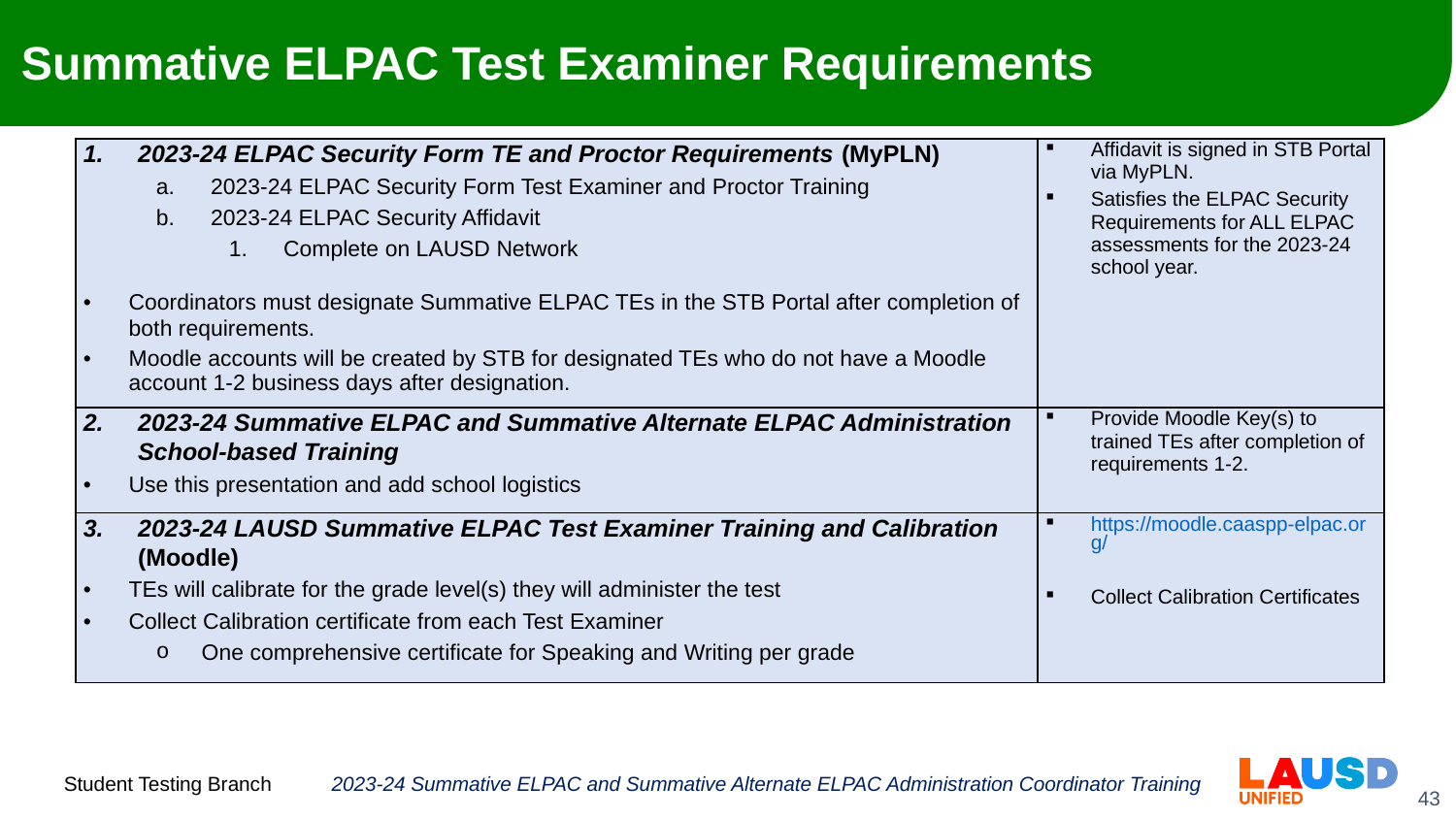

# Summative ELPAC Test Examiner Requirements
| 2023-24 ELPAC Security Form TE and Proctor Requirements (MyPLN) 2023-24 ELPAC Security Form Test Examiner and Proctor Training 2023-24 ELPAC Security Affidavit Complete on LAUSD Network Coordinators must designate Summative ELPAC TEs in the STB Portal after completion of both requirements. Moodle accounts will be created by STB for designated TEs who do not have a Moodle account 1-2 business days after designation. | Affidavit is signed in STB Portal via MyPLN. Satisfies the ELPAC Security Requirements for ALL ELPAC assessments for the 2023-24 school year. |
| --- | --- |
| 2023-24 Summative ELPAC and Summative Alternate ELPAC Administration School-based Training Use this presentation and add school logistics | Provide Moodle Key(s) to trained TEs after completion of requirements 1-2. |
| 2023-24 LAUSD Summative ELPAC Test Examiner Training and Calibration (Moodle) TEs will calibrate for the grade level(s) they will administer the test Collect Calibration certificate from each Test Examiner One comprehensive certificate for Speaking and Writing per grade | https://moodle.caaspp-elpac.org/ Collect Calibration Certificates |

2023-24 Summative ELPAC and Summative Alternate ELPAC Administration Coordinator Training